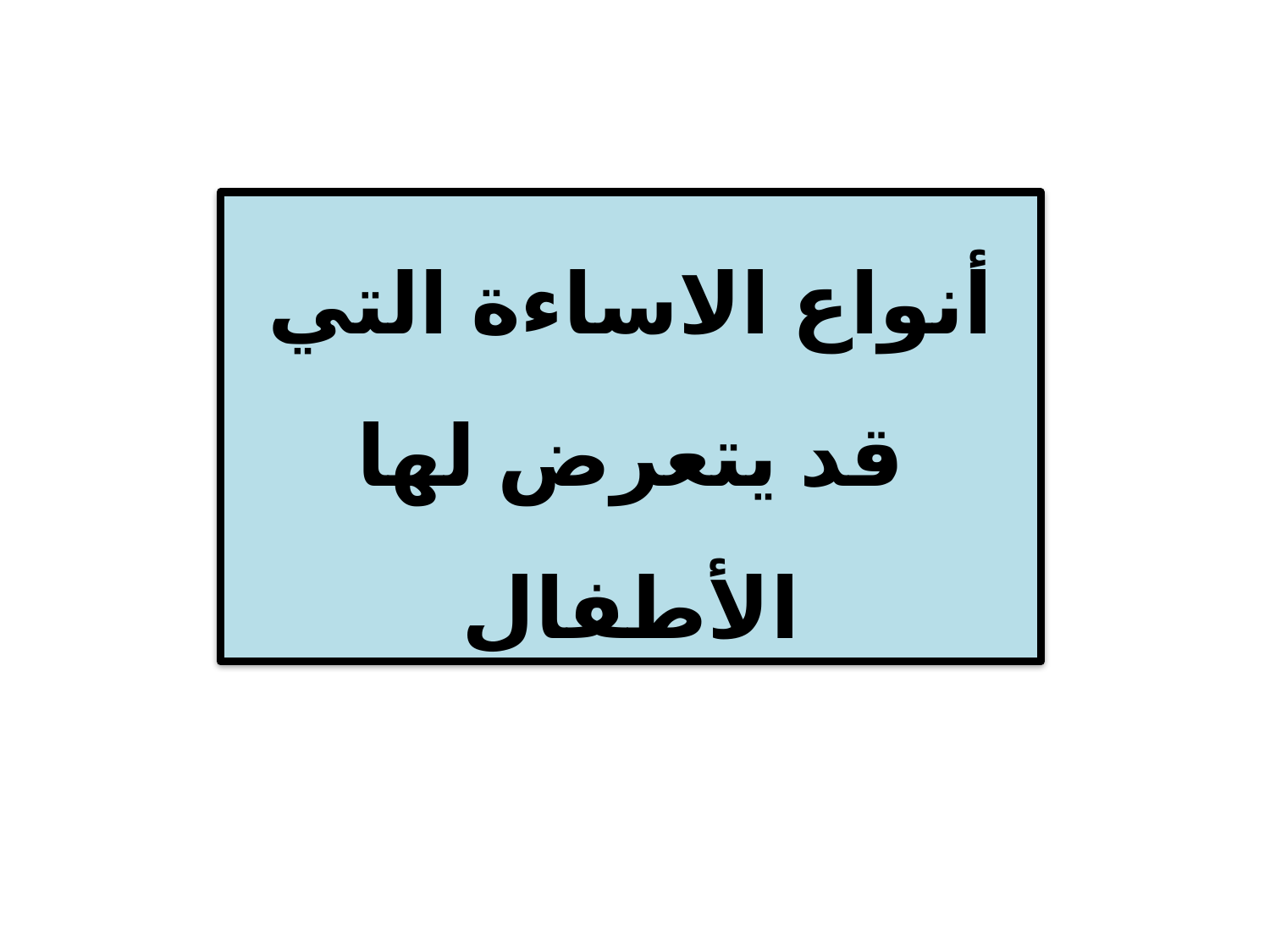

أنواع الاساءة التي قد يتعرض لها الأطفال